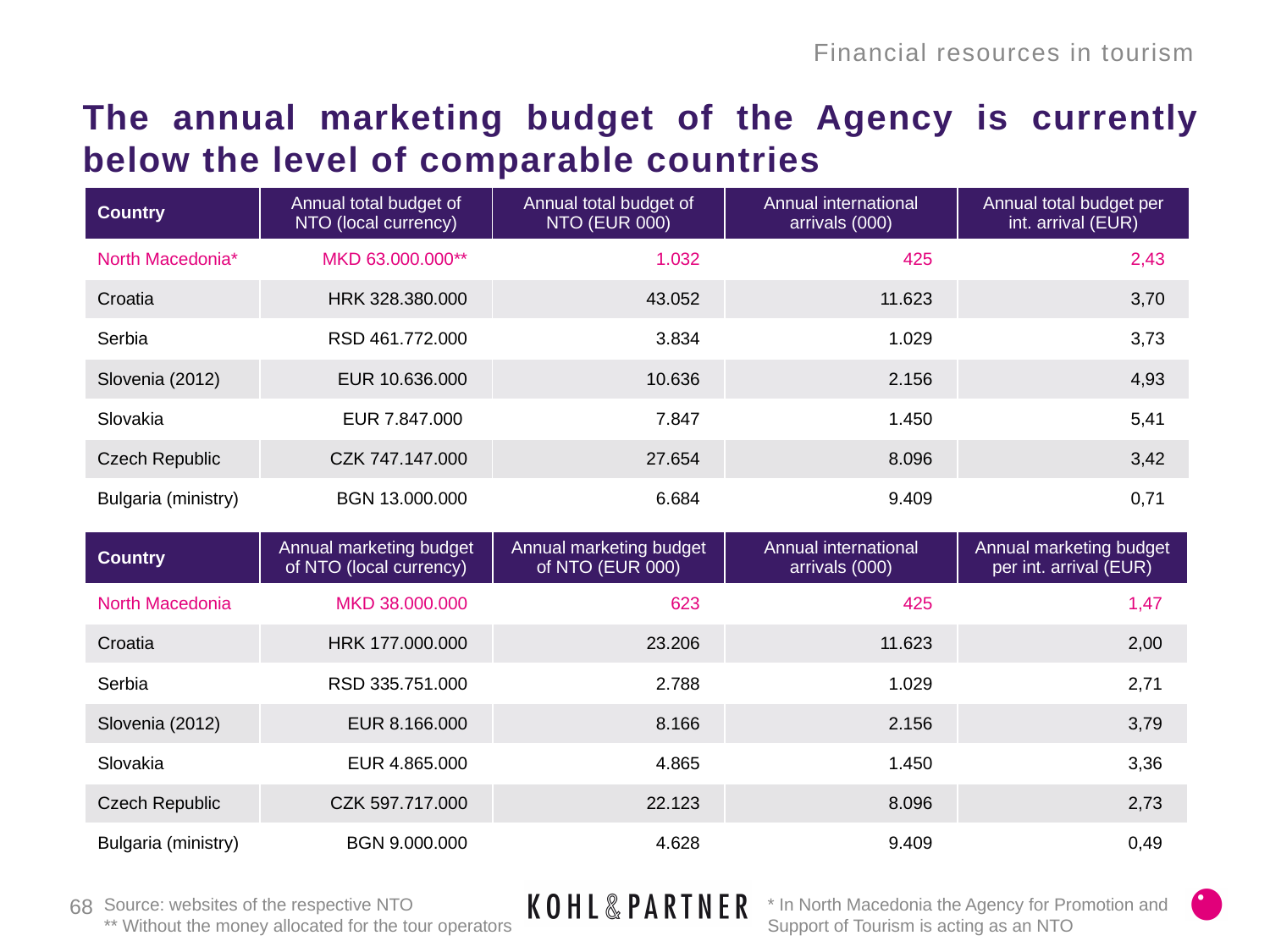

Financial resources in tourism
# The annual marketing budget of the Agency is currently below the level of comparable countries
| Country | Annual total budget of NTO (local currency) | Annual total budget of NTO (EUR 000) | Annual international arrivals (000) | Annual total budget per int. arrival (EUR) |
| --- | --- | --- | --- | --- |
| North Macedonia\* | MKD 63.000.000\*\* | 1.032 | 425 | 2,43 |
| Croatia | HRK 328.380.000 | 43.052 | 11.623 | 3,70 |
| Serbia | RSD 461.772.000 | 3.834 | 1.029 | 3,73 |
| Slovenia (2012) | EUR 10.636.000 | 10.636 | 2.156 | 4,93 |
| Slovakia | EUR 7.847.000 | 7.847 | 1.450 | 5,41 |
| Czech Republic | CZK 747.147.000 | 27.654 | 8.096 | 3,42 |
| Bulgaria (ministry) | BGN 13.000.000 | 6.684 | 9.409 | 0,71 |
| Country | Annual marketing budget of NTO (local currency) | Annual marketing budget of NTO (EUR 000) | Annual international arrivals (000) | Annual marketing budget per int. arrival (EUR) |
| --- | --- | --- | --- | --- |
| North Macedonia | MKD 38.000.000 | 623 | 425 | 1,47 |
| Croatia | HRK 177.000.000 | 23.206 | 11.623 | 2,00 |
| Serbia | RSD 335.751.000 | 2.788 | 1.029 | 2,71 |
| Slovenia (2012) | EUR 8.166.000 | 8.166 | 2.156 | 3,79 |
| Slovakia | EUR 4.865.000 | 4.865 | 1.450 | 3,36 |
| Czech Republic | CZK 597.717.000 | 22.123 | 8.096 | 2,73 |
| Bulgaria (ministry) | BGN 9.000.000 | 4.628 | 9.409 | 0,49 |
68
* In North Macedonia the Agency for Promotion and
Support of Tourism is acting as an NTO
Source: websites of the respective NTO
** Without the money allocated for the tour operators